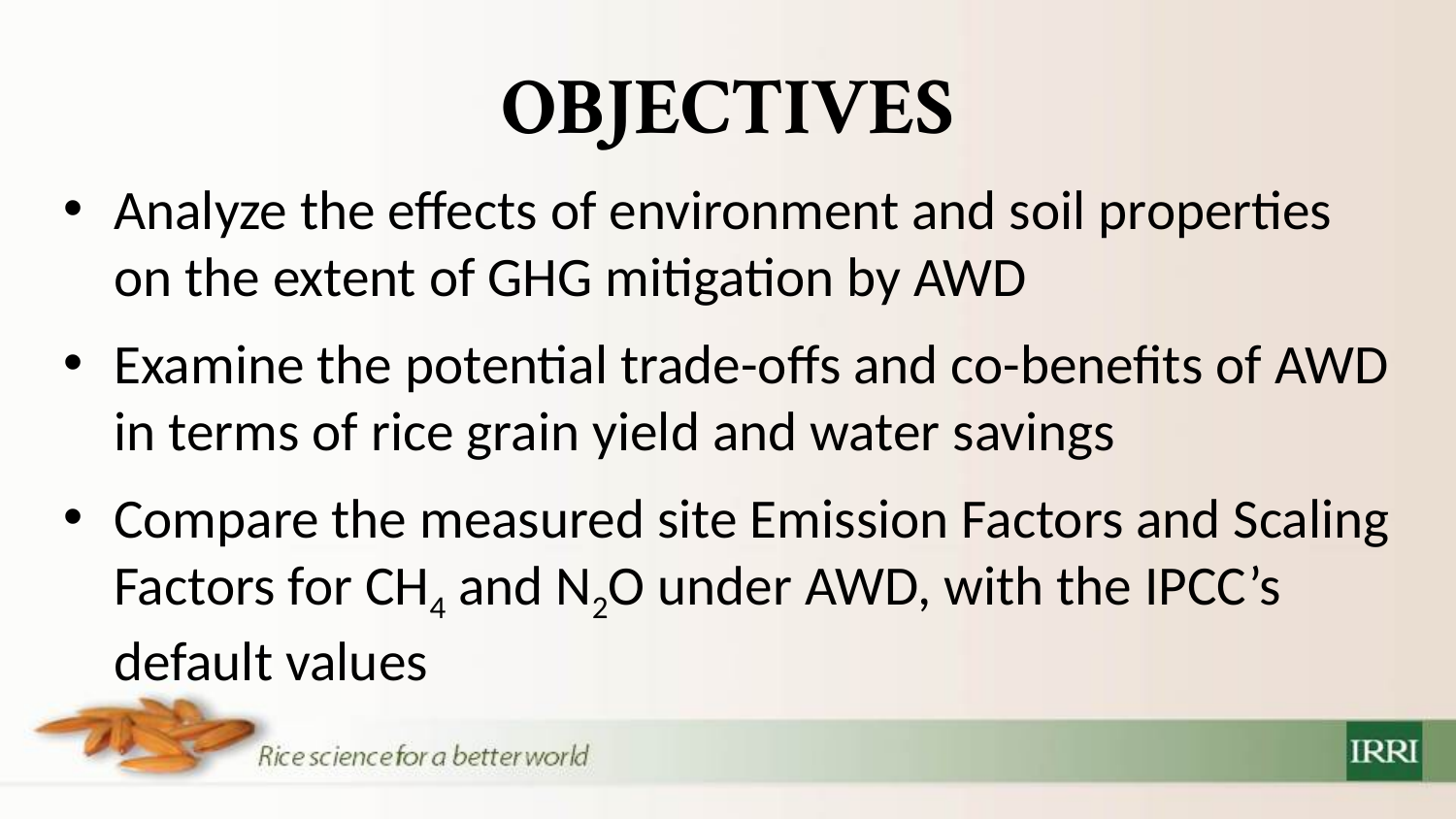

# OBJECTIVES
Analyze the effects of environment and soil properties on the extent of GHG mitigation by AWD
Examine the potential trade-offs and co-benefits of AWD in terms of rice grain yield and water savings
Compare the measured site Emission Factors and Scaling Factors for CH4 and N2O under AWD, with the IPCC’s default values